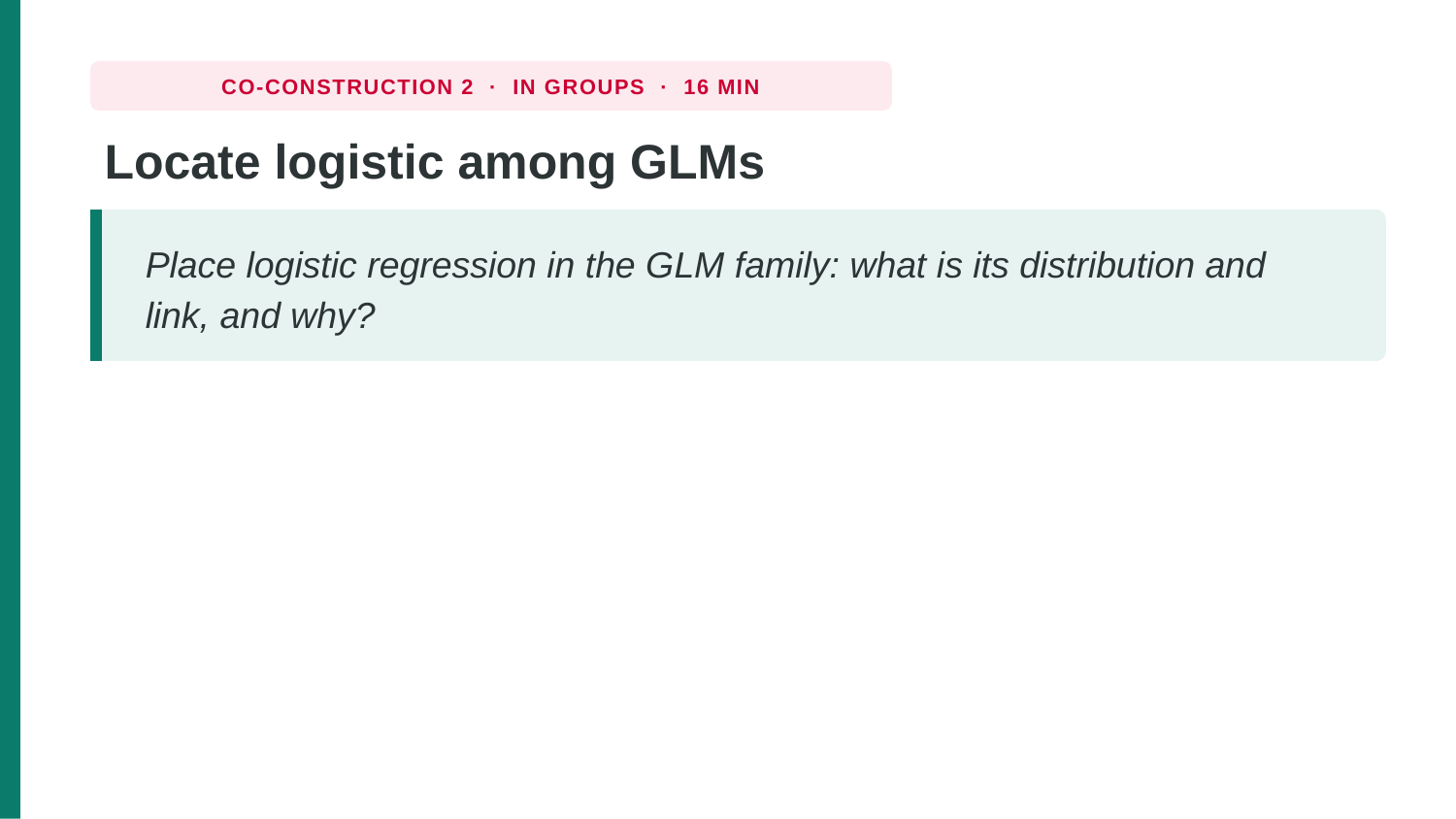

CO-CONSTRUCTION 2  ·  IN GROUPS  ·  16 MIN
Locate logistic among GLMs

Place logistic regression in the GLM family: what is its distribution and link, and why?